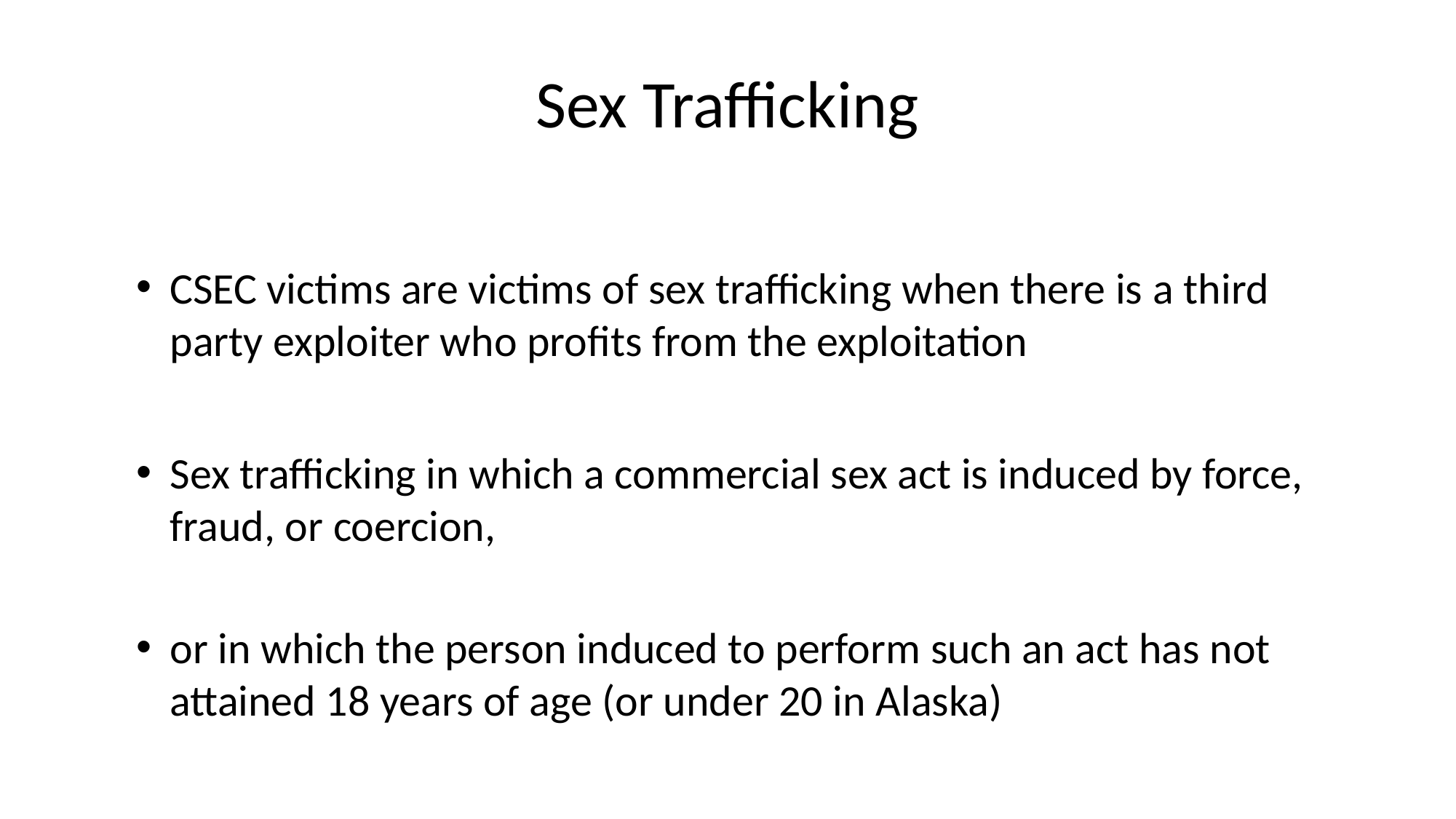

# Sex Trafficking

CSEC victims are victims of sex trafficking when there is a third party exploiter who profits from the exploitation

Sex trafficking in which a commercial sex act is induced by force, fraud, or coercion,

or in which the person induced to perform such an act has not attained 18 years of age (or under 20 in Alaska)